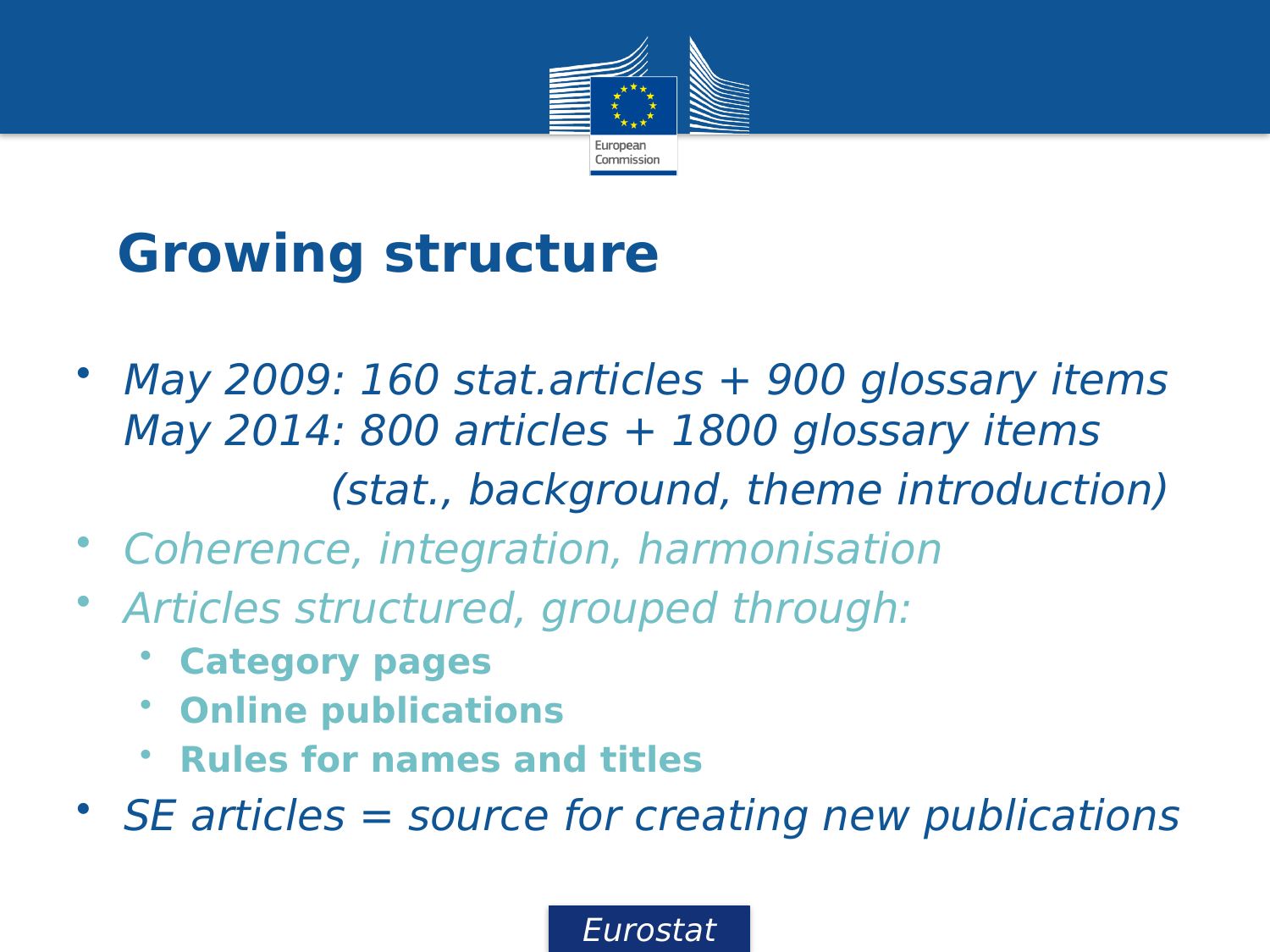

# Growing structure
May 2009: 160 stat.articles + 900 glossary items May 2014: 800 articles + 1800 glossary items
		(stat., background, theme introduction)
Coherence, integration, harmonisation
Articles structured, grouped through:
Category pages
Online publications
Rules for names and titles
SE articles = source for creating new publications